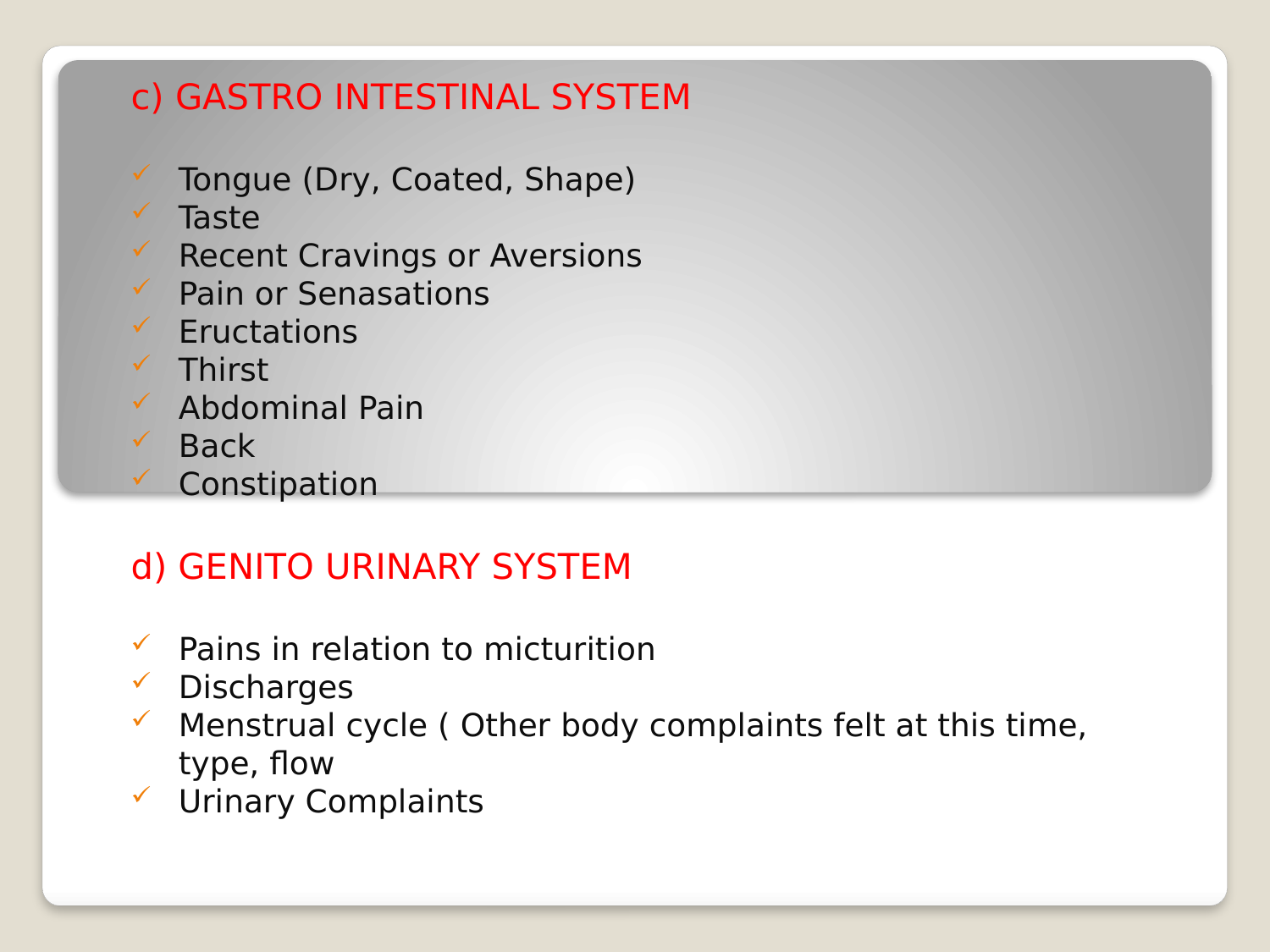

c) GASTRO INTESTINAL SYSTEM

Tongue (Dry, Coated, Shape)
Taste
Recent Cravings or Aversions
Pain or Senasations
Eructations
Thirst
Abdominal Pain
Back
Constipation

d) GENITO URINARY SYSTEM

Pains in relation to micturition
Discharges
Menstrual cycle ( Other body complaints felt at this time, type, flow
Urinary Complaints